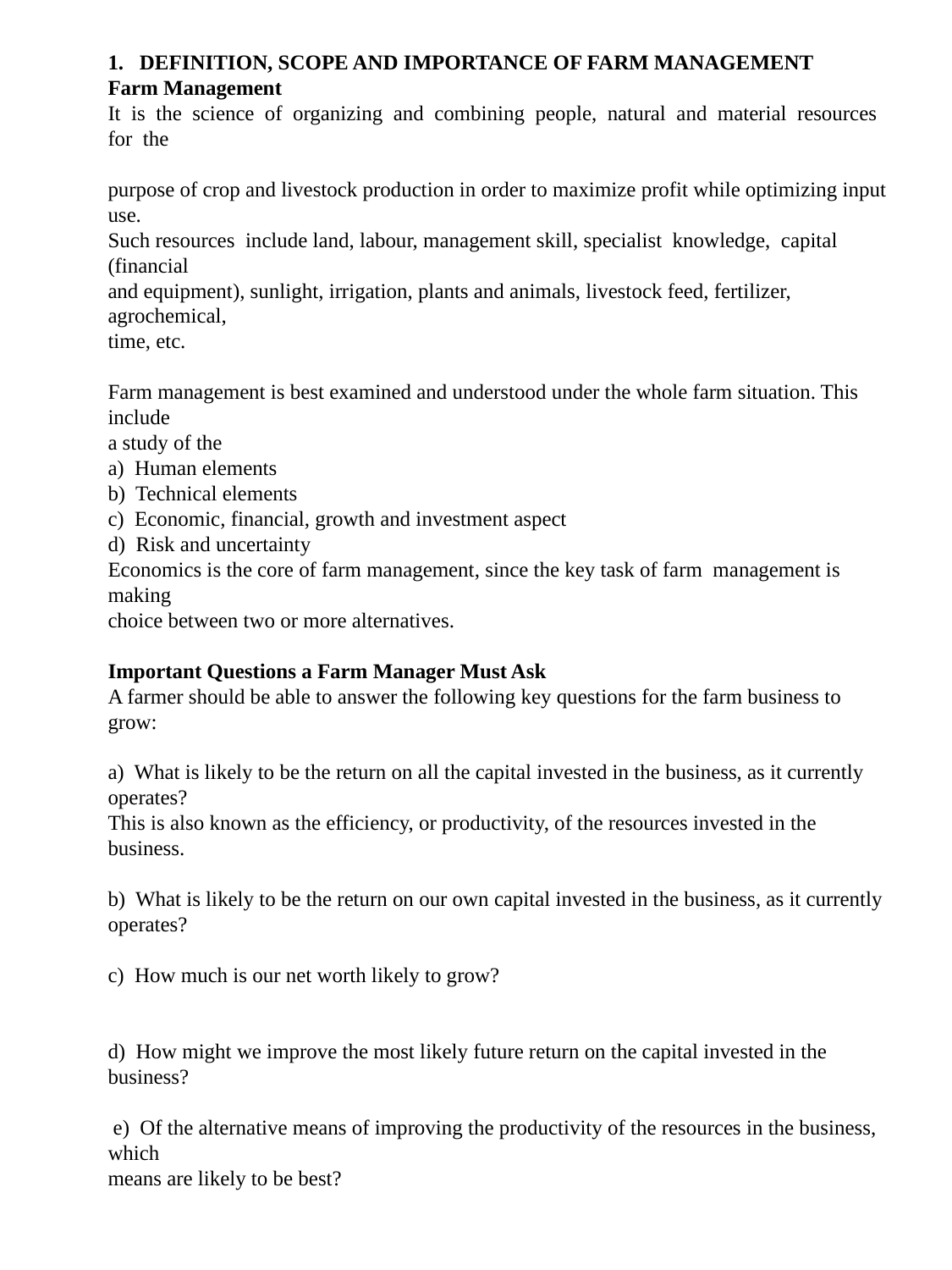

# 1.   DEFINITION, SCOPE AND IMPORTANCE OF FARM MANAGEMENT Farm Management It  is  the  science  of  organizing  and  combining  people,  natural  and  material  resources  for  the   purpose of crop and livestock production in order to maximize profit while optimizing input use. Such resources  include land, labour, management skill, specialist  knowledge,  capital (financial and equipment), sunlight, irrigation, plants and animals, livestock feed, fertilizer, agrochemical, time, etc. Farm management is best examined and understood under the whole farm situation. This include a study of the a)  Human elements b)  Technical elements c)  Economic, financial, growth and investment aspect d)  Risk and uncertainty Economics is the core of farm management, since the key task of farm  management is making choice between two or more alternatives. Important Questions a Farm Manager Must Ask A farmer should be able to answer the following key questions for the farm business to grow:   a)  What is likely to be the return on all the capital invested in the business, as it currently operates? This is also known as the efficiency, or productivity, of the resources invested in the business. b)  What is likely to be the return on our own capital invested in the business, as it currently operates? c)  How much is our net worth likely to grow?   d)  How might we improve the most likely future return on the capital invested in the business? e)  Of the alternative means of improving the productivity of the resources in the business, which means are likely to be best?